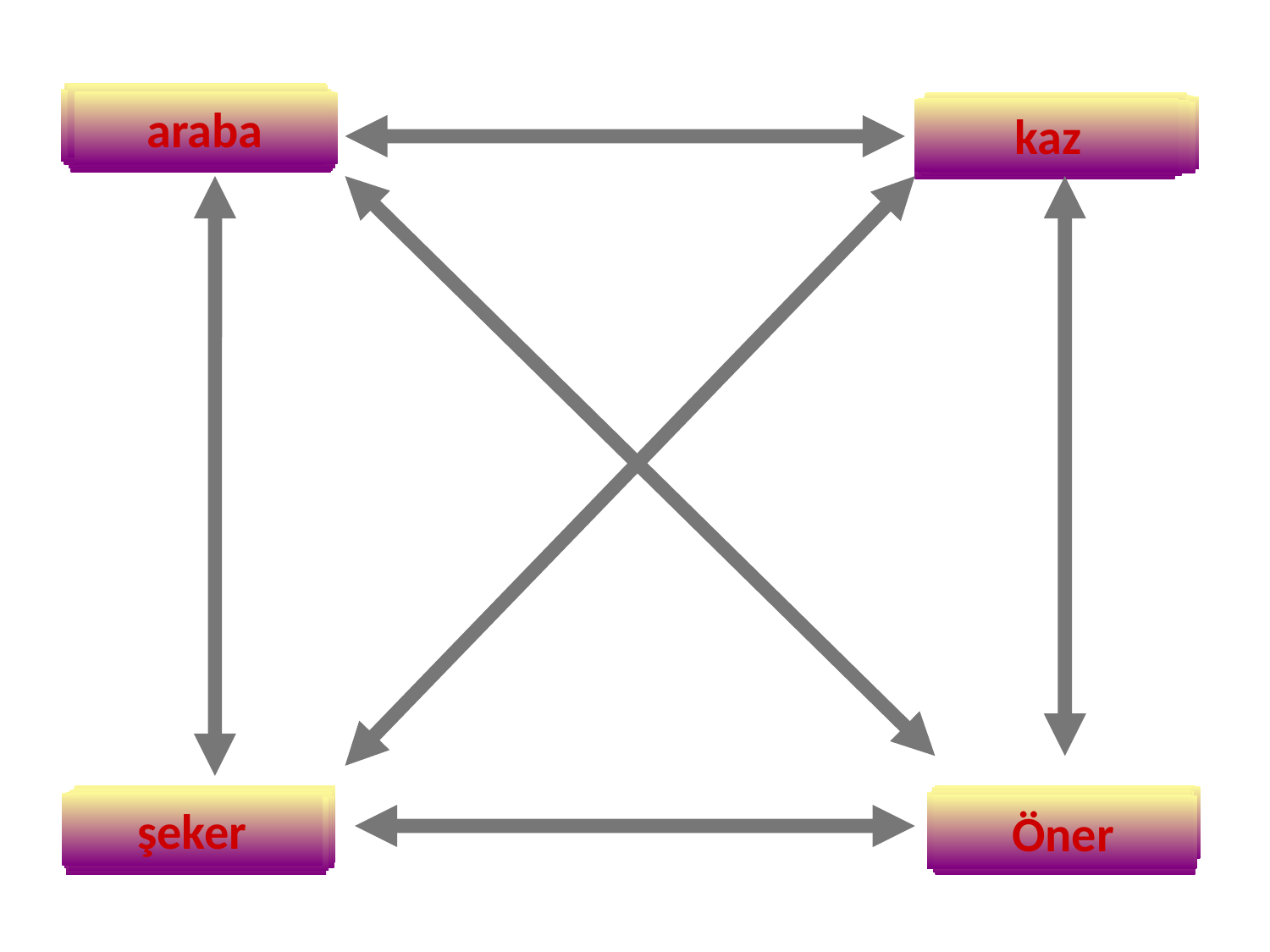

kamyon
manto
maske
atkı
etek
bot
tır
traktör
kasket
kot
askı
tırmık
yelek
keser
kolye
sal
mont
tekne
araba
atlet
maskot
yastık
masa
alet
leylek
yat
tay
martı
tilki
aslan
yunus
yelken
ayı
kartal
keser
sıra
kalem
maymun
kurt
tosun
tırtıl
it
saksı
kaz
kumru
balık
arı
köpek
eşek
koyun
makas
sinek
at
katır
yılan
kelebek
sinek
inek
kedi
ördek
manda

nine
elma
anne
emmi
dede
Alya
kestane
nar
ekmek
dayı
dolma
tost
mısır
limon
Ela
Kemal
kayısı
marul
Ali
mantı
kek
makarna
kısır
turta
Adem
İrem
şeker
Sariye
tatlı
Ömer
Kerem
Nur
Melis
Emin
Doruk
et
Arda
sosis
Derin
salam
sarma
omlet
Eren
Öner
Mert
simit
dondurma
yumurta
Samet
Emre
sote
Önder
Duru
Nesrin
sos
Damla
kıyma
nane
Didem
börek
Murat